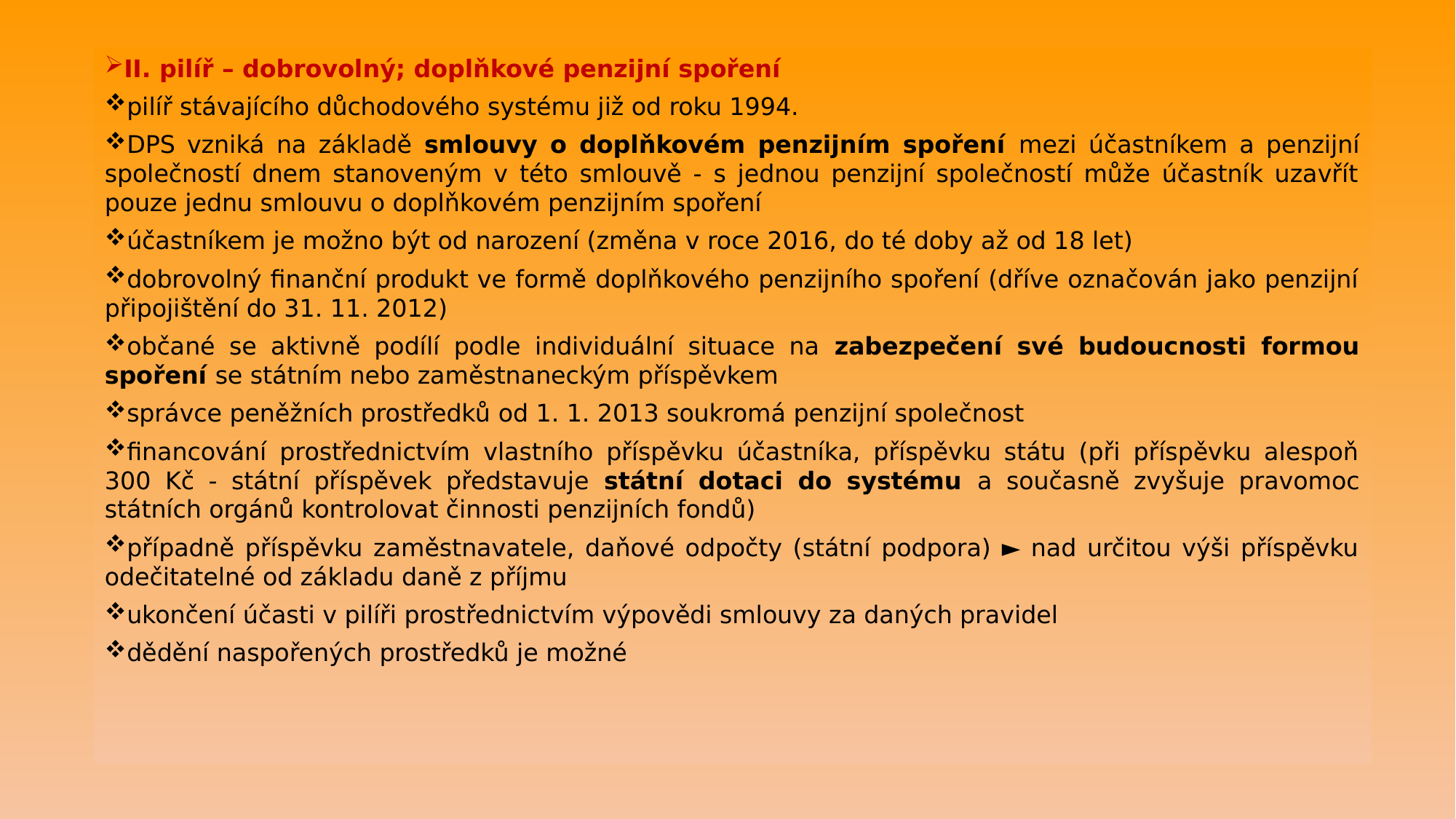

II. pilíř – dobrovolný; doplňkové penzijní spoření
pilíř stávajícího důchodového systému již od roku 1994.
DPS vzniká na základě smlouvy o doplňkovém penzijním spoření mezi účastníkem a penzijní společností dnem stanoveným v této smlouvě - s jednou penzijní společností může účastník uzavřít pouze jednu smlouvu o doplňkovém penzijním spoření
účastníkem je možno být od narození (změna v roce 2016, do té doby až od 18 let)
dobrovolný finanční produkt ve formě doplňkového penzijního spoření (dříve označován jako penzijní připojištění do 31. 11. 2012)
občané se aktivně podílí podle individuální situace na zabezpečení své budoucnosti formou spoření se státním nebo zaměstnaneckým příspěvkem
správce peněžních prostředků od 1. 1. 2013 soukromá penzijní společnost
financování prostřednictvím vlastního příspěvku účastníka, příspěvku státu (při příspěvku alespoň 300 Kč - státní příspěvek představuje státní dotaci do systému a současně zvyšuje pravomoc státních orgánů kontrolovat činnosti penzijních fondů)
případně příspěvku zaměstnavatele, daňové odpočty (státní podpora) ► nad určitou výši příspěvku odečitatelné od základu daně z příjmu
ukončení účasti v pilíři prostřednictvím výpovědi smlouvy za daných pravidel
dědění naspořených prostředků je možné